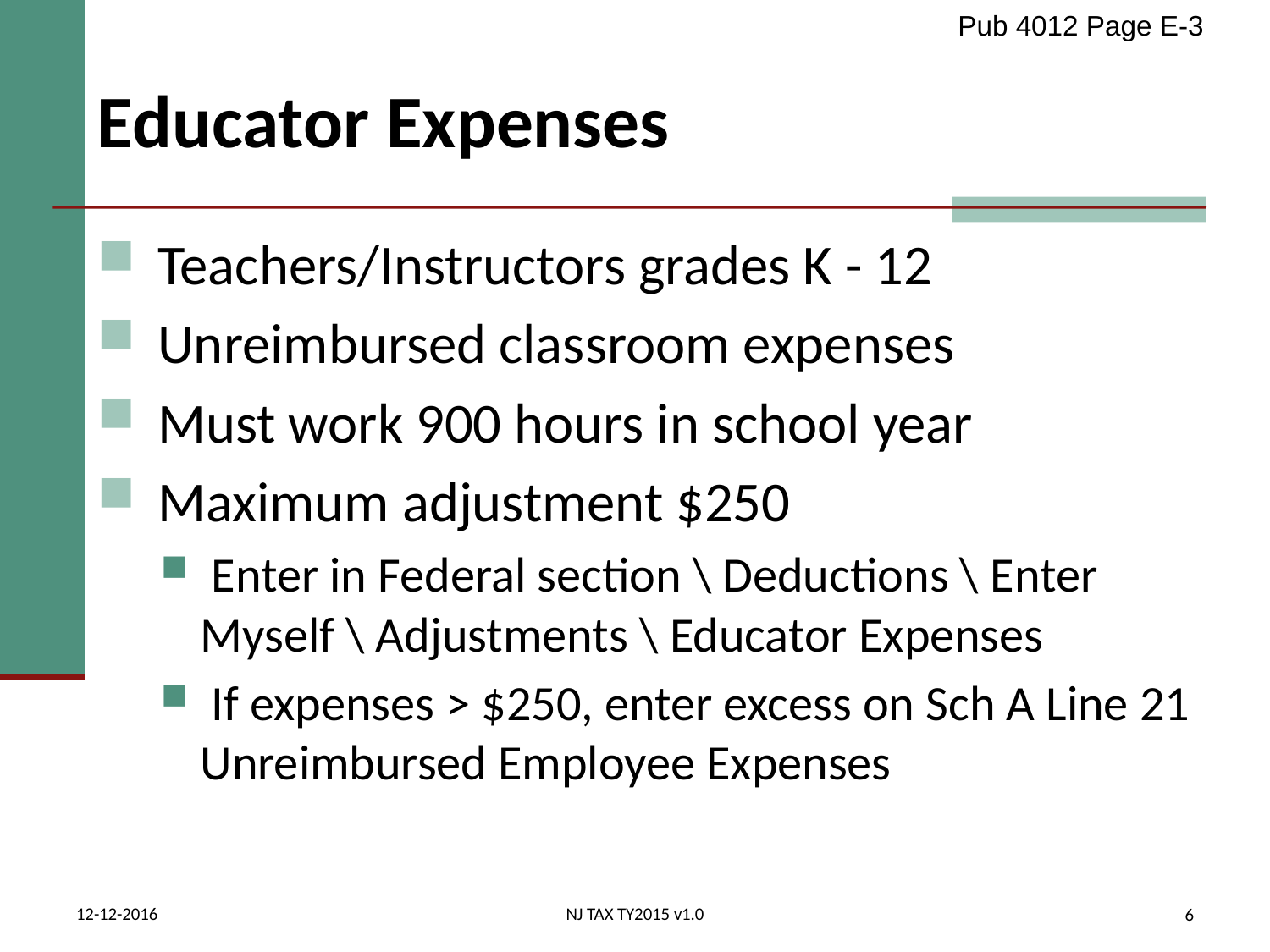

Pub 4012 Page E-3
# Educator Expenses
 Teachers/Instructors grades K - 12
 Unreimbursed classroom expenses
 Must work 900 hours in school year
 Maximum adjustment $250
 Enter in Federal section \ Deductions \ Enter Myself \ Adjustments \ Educator Expenses
 If expenses > $250, enter excess on Sch A Line 21 Unreimbursed Employee Expenses

12-12-2016
NJ TAX TY2015 v1.0
6